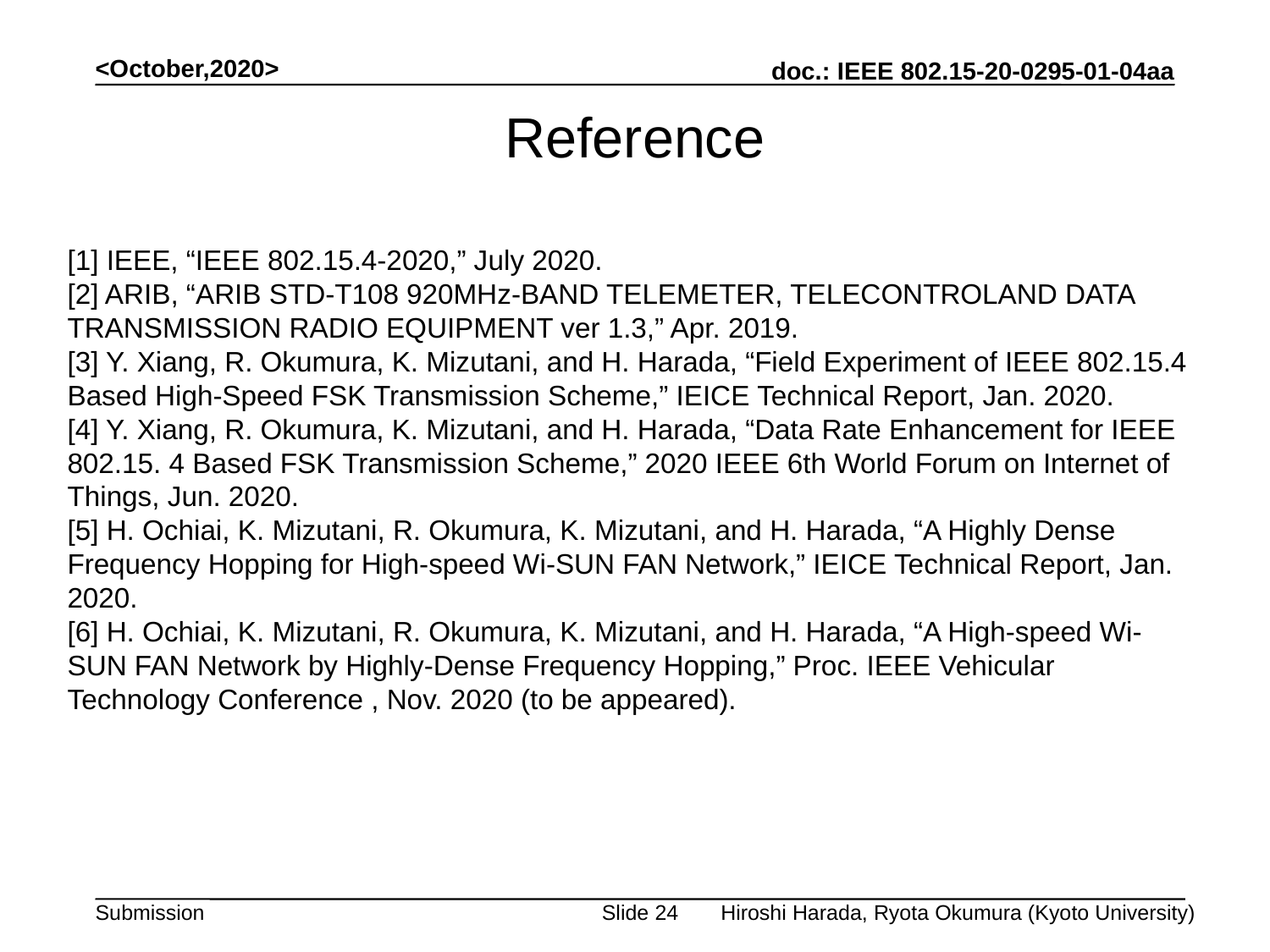

<October,2020>
Reference
[1] IEEE, “IEEE 802.15.4-2020,” July 2020.
[2] ARIB, “ARIB STD-T108 920MHz-BAND TELEMETER, TELECONTROLAND DATA TRANSMISSION RADIO EQUIPMENT ver 1.3,” Apr. 2019.
[3] Y. Xiang, R. Okumura, K. Mizutani, and H. Harada, “Field Experiment of IEEE 802.15.4 Based High-Speed FSK Transmission Scheme,” IEICE Technical Report, Jan. 2020.
[4] Y. Xiang, R. Okumura, K. Mizutani, and H. Harada, “Data Rate Enhancement for IEEE 802.15. 4 Based FSK Transmission Scheme,” 2020 IEEE 6th World Forum on Internet of Things, Jun. 2020.
[5] H. Ochiai, K. Mizutani, R. Okumura, K. Mizutani, and H. Harada, “A Highly Dense Frequency Hopping for High-speed Wi-SUN FAN Network,” IEICE Technical Report, Jan. 2020.
[6] H. Ochiai, K. Mizutani, R. Okumura, K. Mizutani, and H. Harada, “A High-speed Wi-SUN FAN Network by Highly-Dense Frequency Hopping,” Proc. IEEE Vehicular Technology Conference , Nov. 2020 (to be appeared).

Hiroshi Harada, Ryota Okumura (Kyoto University)
Slide 24